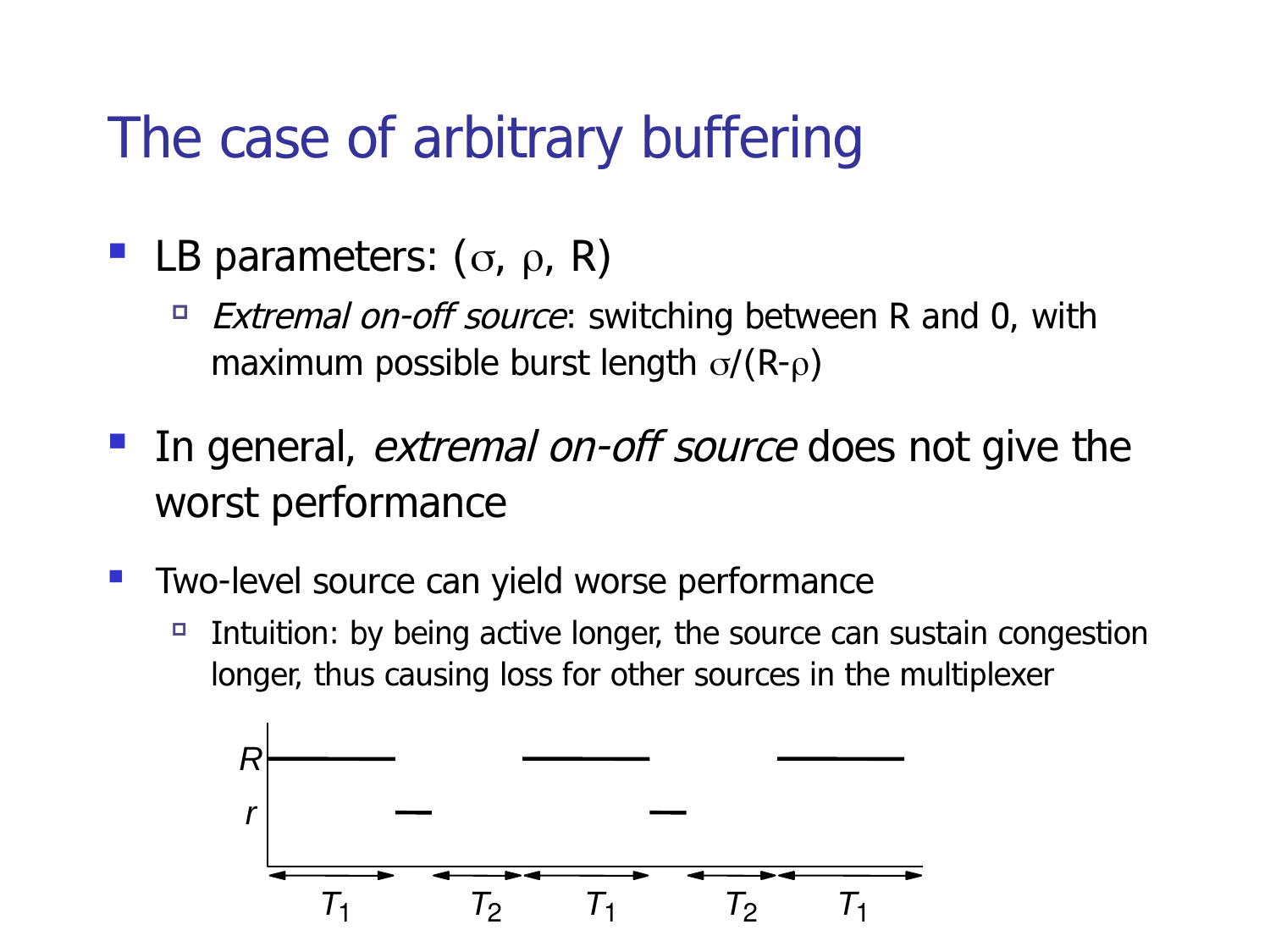

# The case of arbitrary buffering
LB parameters: (σ, ρ, R)
Extremal on-off source: switching between R and 0, with maximum possible burst length σ/(R-ρ)
In general, extremal on-off source does not give the worst performance
Two-level source can yield worse performance
Intuition: by being active longer, the source can sustain congestion longer, thus causing loss for other sources in the multiplexer

R

r

T
T
T
T
T
1
2
1
2
1